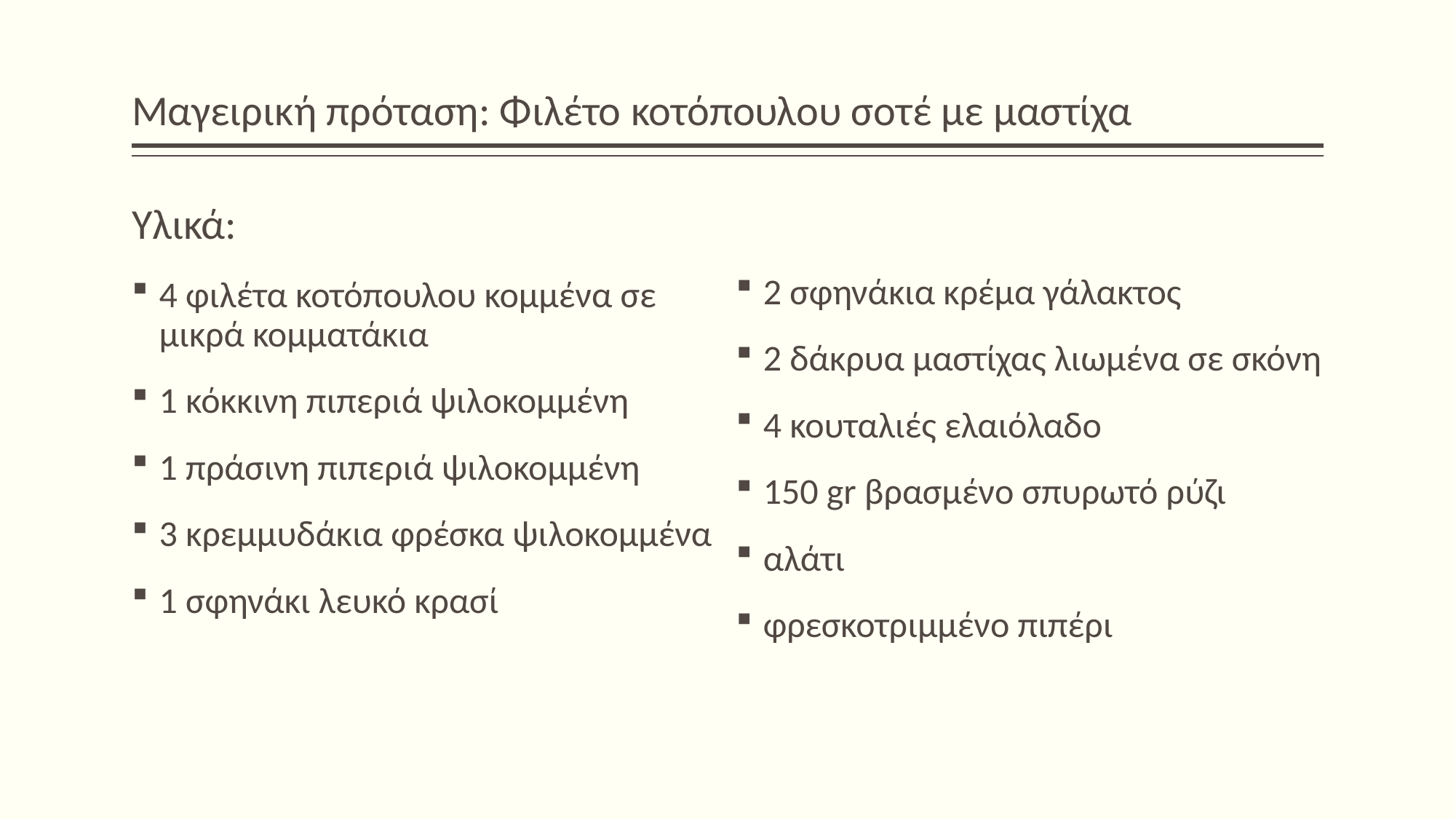

# Μαγειρική πρόταση: Φιλέτο κοτόπουλου σοτέ με μαστίχα
Υλικά:
4 φιλέτα κοτόπουλου κομμένα σε μικρά κομματάκια
1 κόκκινη πιπεριά ψιλοκομμένη
1 πράσινη πιπεριά ψιλοκομμένη
3 κρεμμυδάκια φρέσκα ψιλοκομμένα
1 σφηνάκι λευκό κρασί
2 σφηνάκια κρέμα γάλακτος
2 δάκρυα μαστίχας λιωμένα σε σκόνη
4 κουταλιές ελαιόλαδο
150 gr βρασμένο σπυρωτό ρύζι
αλάτι
φρεσκοτριμμένο πιπέρι